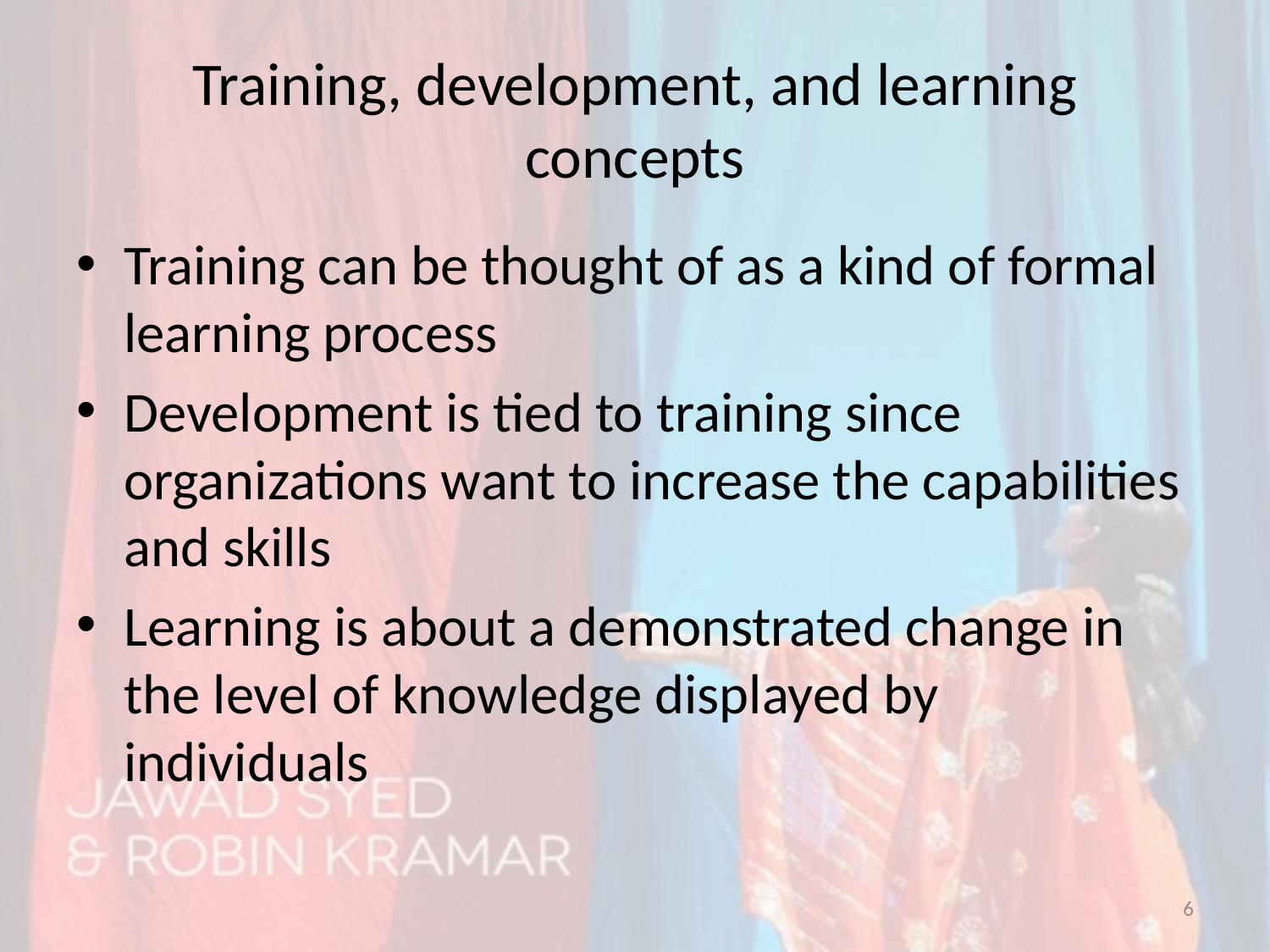

# Training, development, and learning concepts
Training can be thought of as a kind of formal learning process
Development is tied to training since organizations want to increase the capabilities and skills
Learning is about a demonstrated change in the level of knowledge displayed by individuals

6